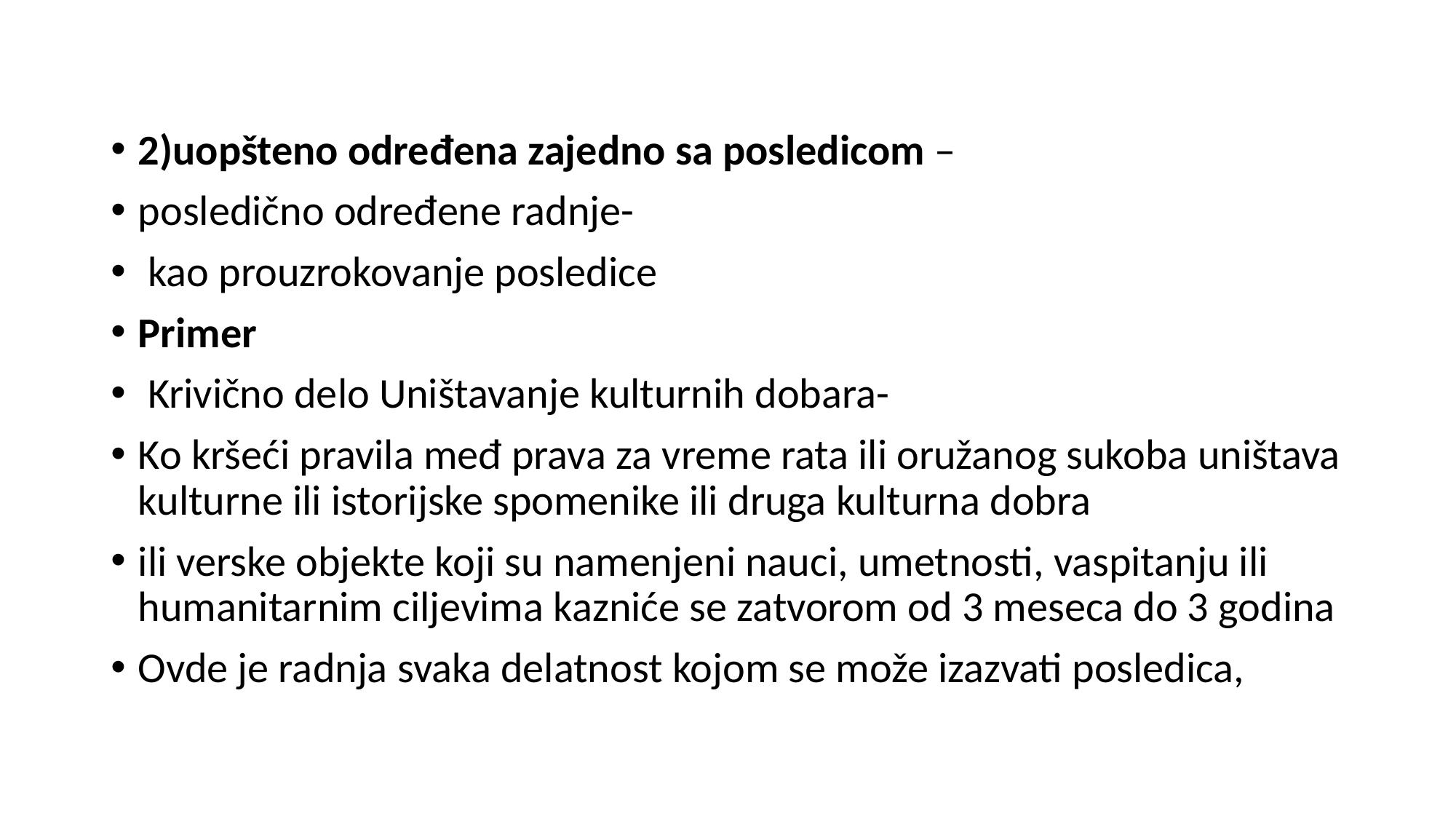

2)uopšteno određena zajedno sa posledicom –
posledično određene radnje-
 kao prouzrokovanje posledice
Primer
 Krivično delo Uništavanje kulturnih dobara-
Ko kršeći pravila međ prava za vreme rata ili oružanog sukoba uništava kulturne ili istorijske spomenike ili druga kulturna dobra
ili verske objekte koji su namenjeni nauci, umetnosti, vaspitanju ili humanitarnim ciljevima kazniće se zatvorom od 3 meseca do 3 godina
Ovde je radnja svaka delatnost kojom se može izazvati posledica,